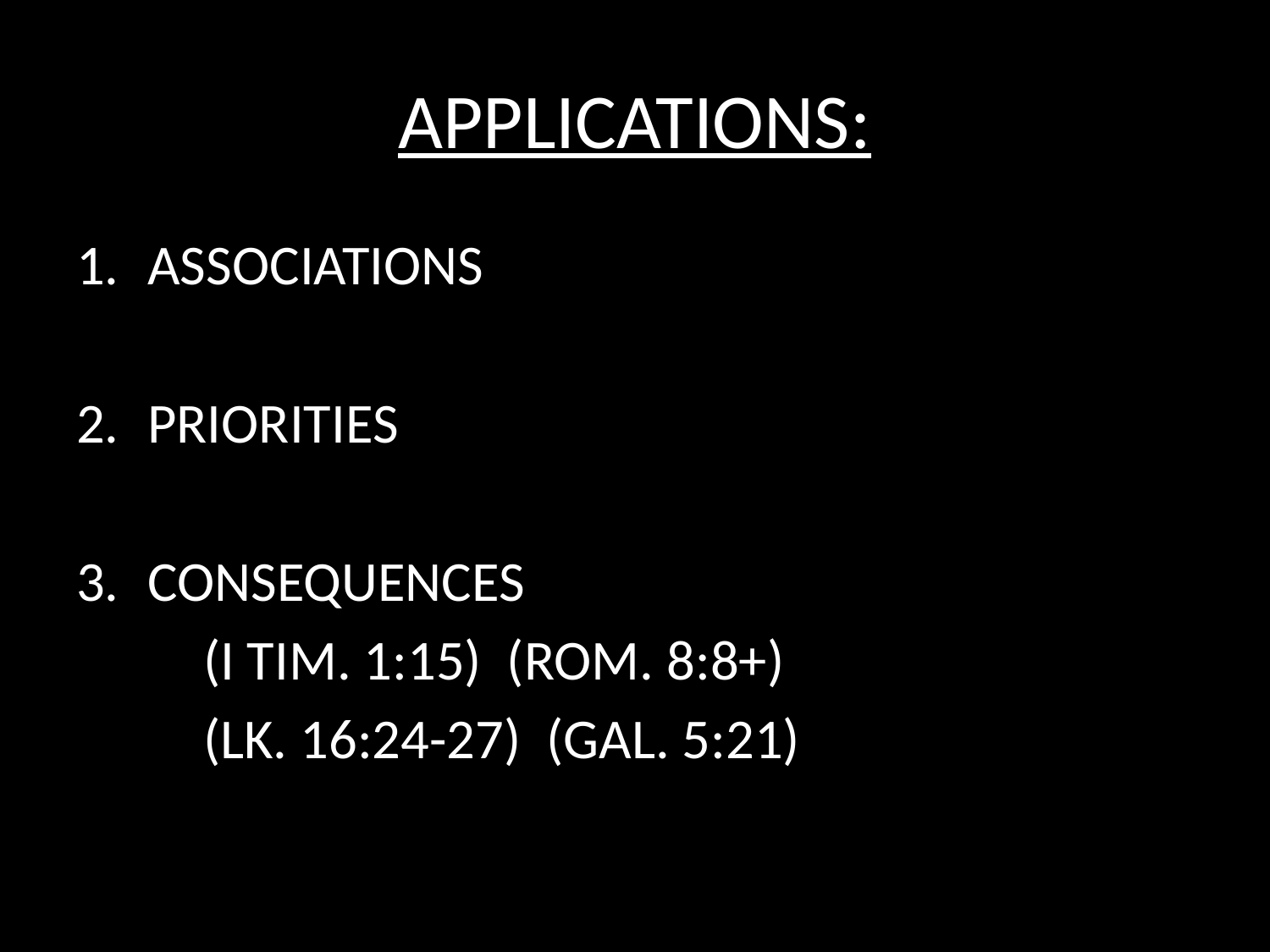

# APPLICATIONS:
ASSOCIATIONS

PRIORITIES

CONSEQUENCES
	(I TIM. 1:15)  (ROM. 8:8+)
	(LK. 16:24-27)  (GAL. 5:21)